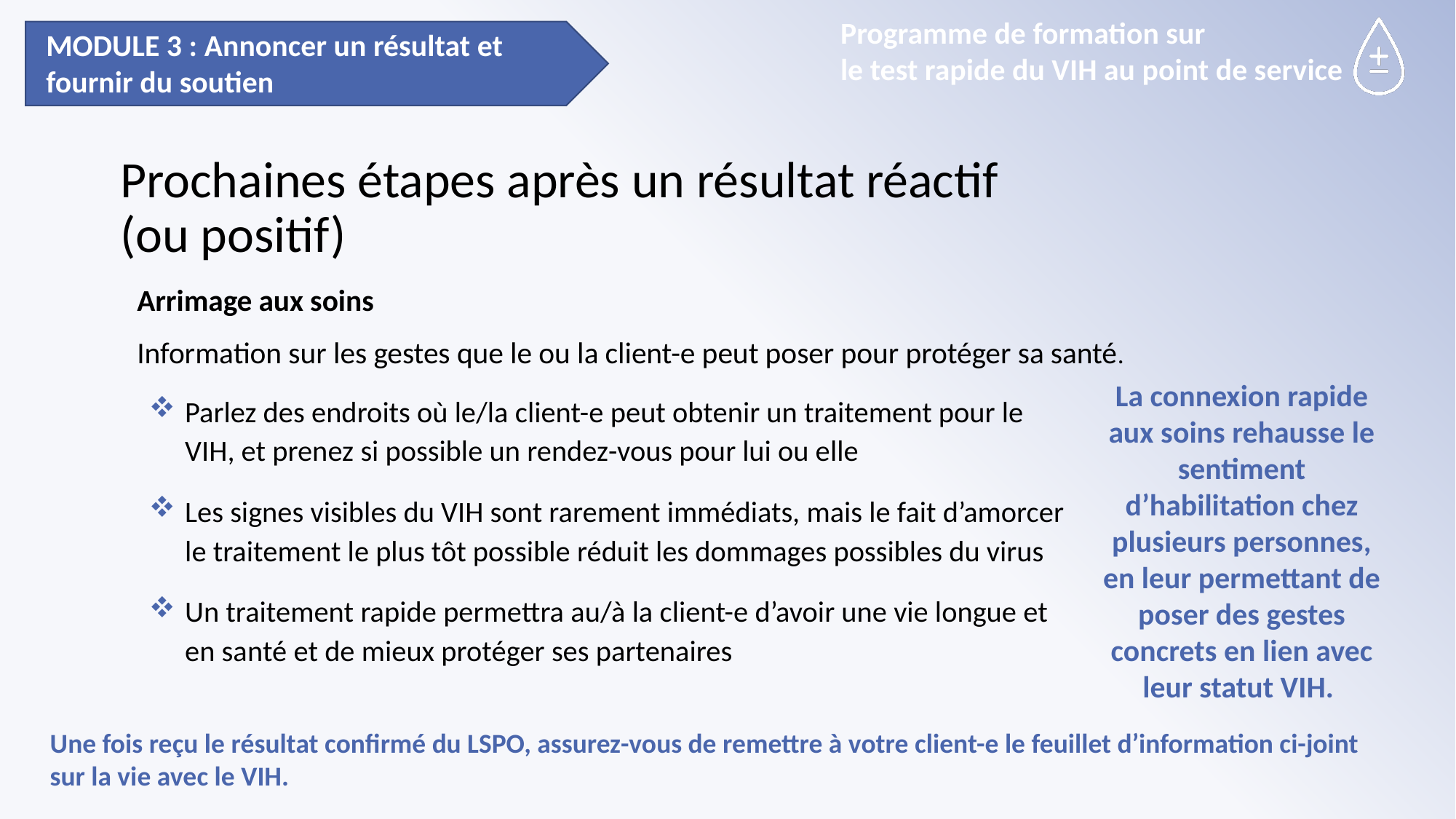

MODULE 3 : Annoncer un résultat et
fournir du soutien

# Prochaines étapes après un résultat réactif (ou positif)
Arrimage aux soins
Information sur les gestes que le ou la client-e peut poser pour protéger sa santé.
La connexion rapide aux soins rehausse le sentiment d’habilitation chez plusieurs personnes, en leur permettant de poser des gestes concrets en lien avec leur statut VIH.
Parlez des endroits où le/la client-e peut obtenir un traitement pour le VIH, et prenez si possible un rendez-vous pour lui ou elle
Les signes visibles du VIH sont rarement immédiats, mais le fait d’amorcer le traitement le plus tôt possible réduit les dommages possibles du virus
Un traitement rapide permettra au/à la client-e d’avoir une vie longue et en santé et de mieux protéger ses partenaires
Une fois reçu le résultat confirmé du LSPO, assurez-vous de remettre à votre client-e le feuillet d’information ci-joint sur la vie avec le VIH.